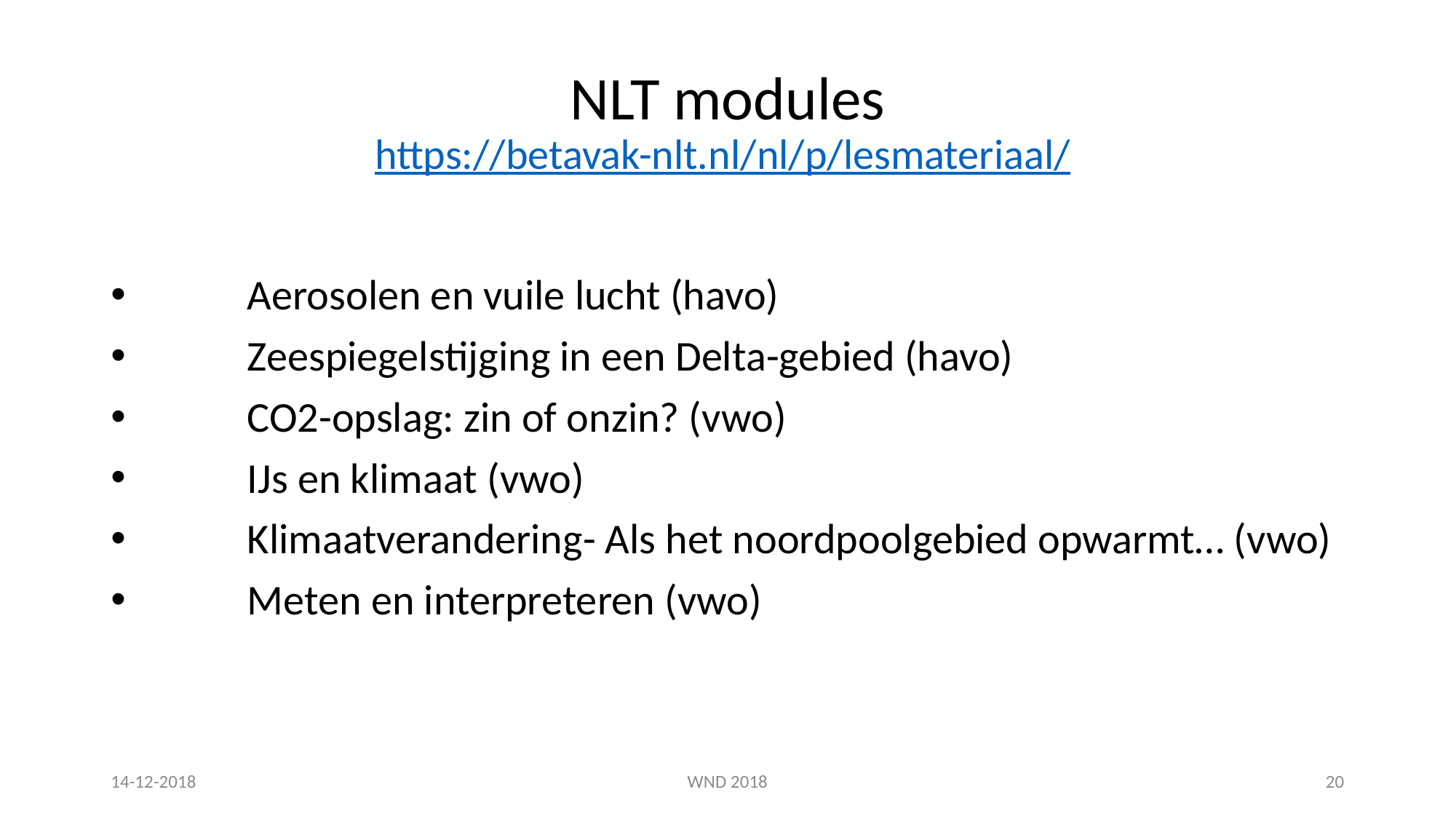

# NLT modules https://betavak-nlt.nl/nl/p/lesmateriaal/
	Aerosolen en vuile lucht (havo)
	Zeespiegelstijging in een Delta-gebied (havo)
	CO2-opslag: zin of onzin? (vwo)
	IJs en klimaat (vwo)
	Klimaatverandering- Als het noordpoolgebied opwarmt… (vwo)
	Meten en interpreteren (vwo)
14-12-2018
WND 2018
20